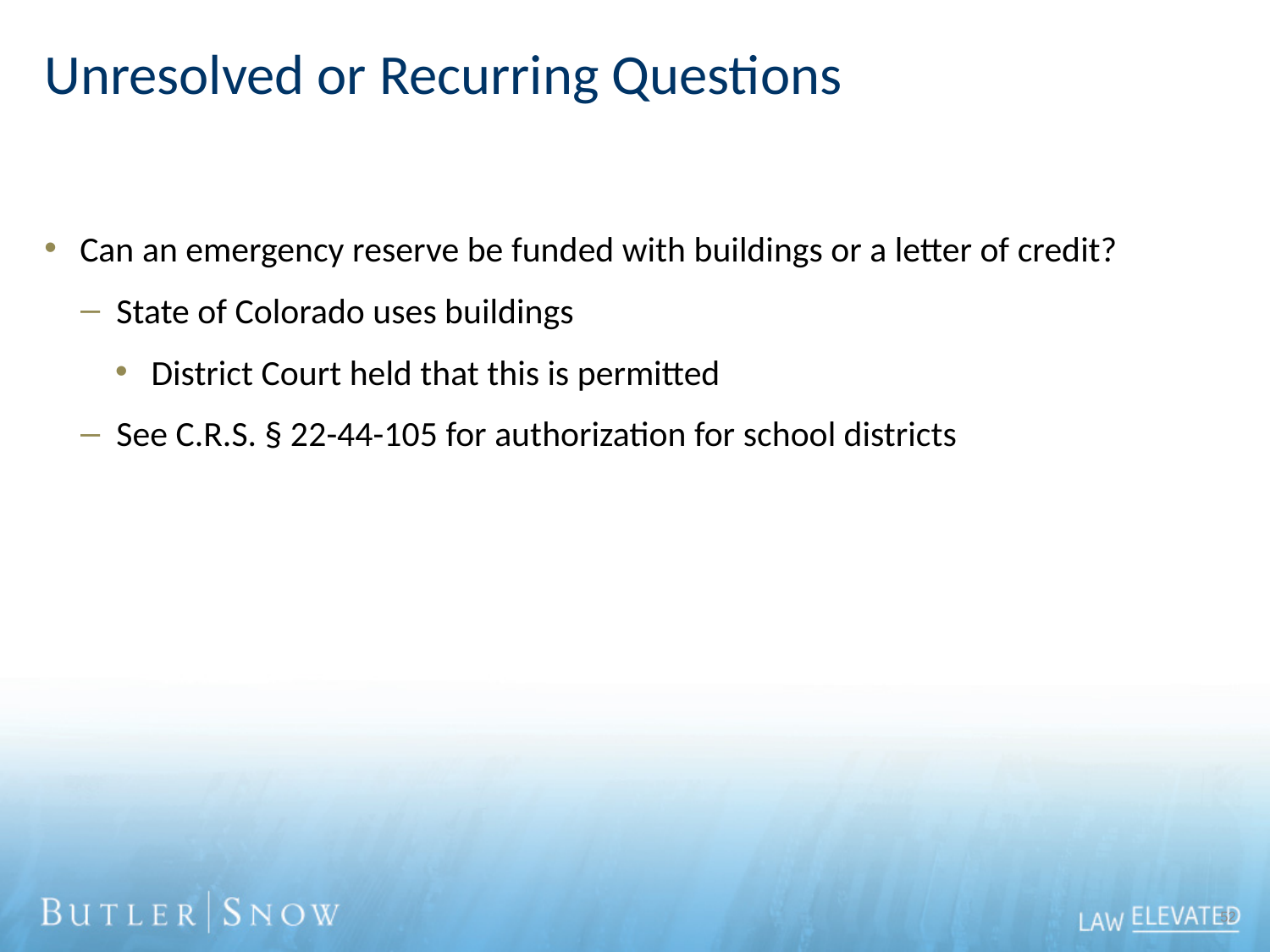

# Unresolved or Recurring Questions
Can an emergency reserve be funded with buildings or a letter of credit?
State of Colorado uses buildings
District Court held that this is permitted
See C.R.S. § 22-44-105 for authorization for school districts

52